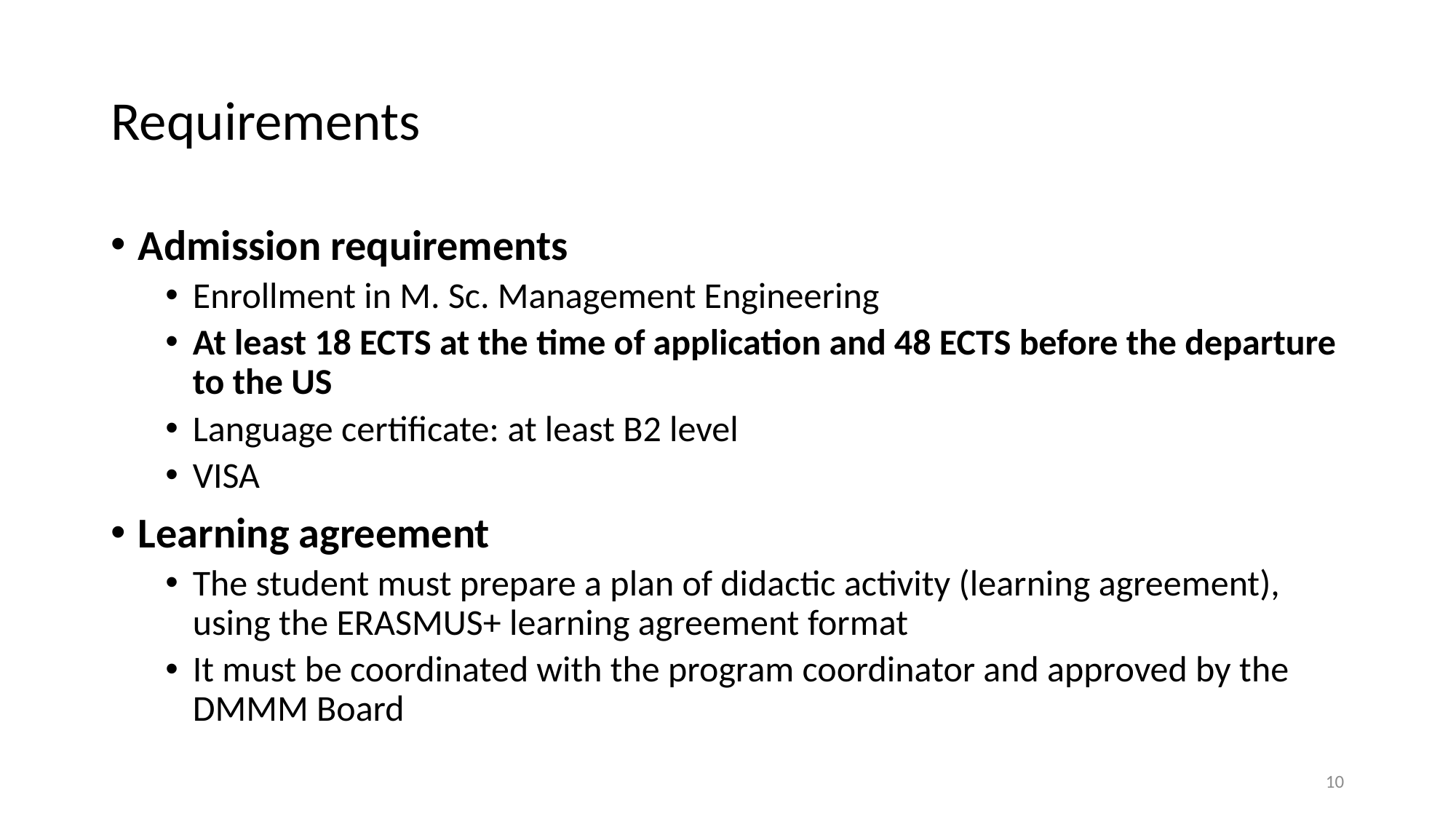

# Requirements
Admission requirements
Enrollment in M. Sc. Management Engineering
At least 18 ECTS at the time of application and 48 ECTS before the departure to the US
Language certificate: at least B2 level
VISA
Learning agreement
The student must prepare a plan of didactic activity (learning agreement), using the ERASMUS+ learning agreement format
It must be coordinated with the program coordinator and approved by the DMMM Board

10